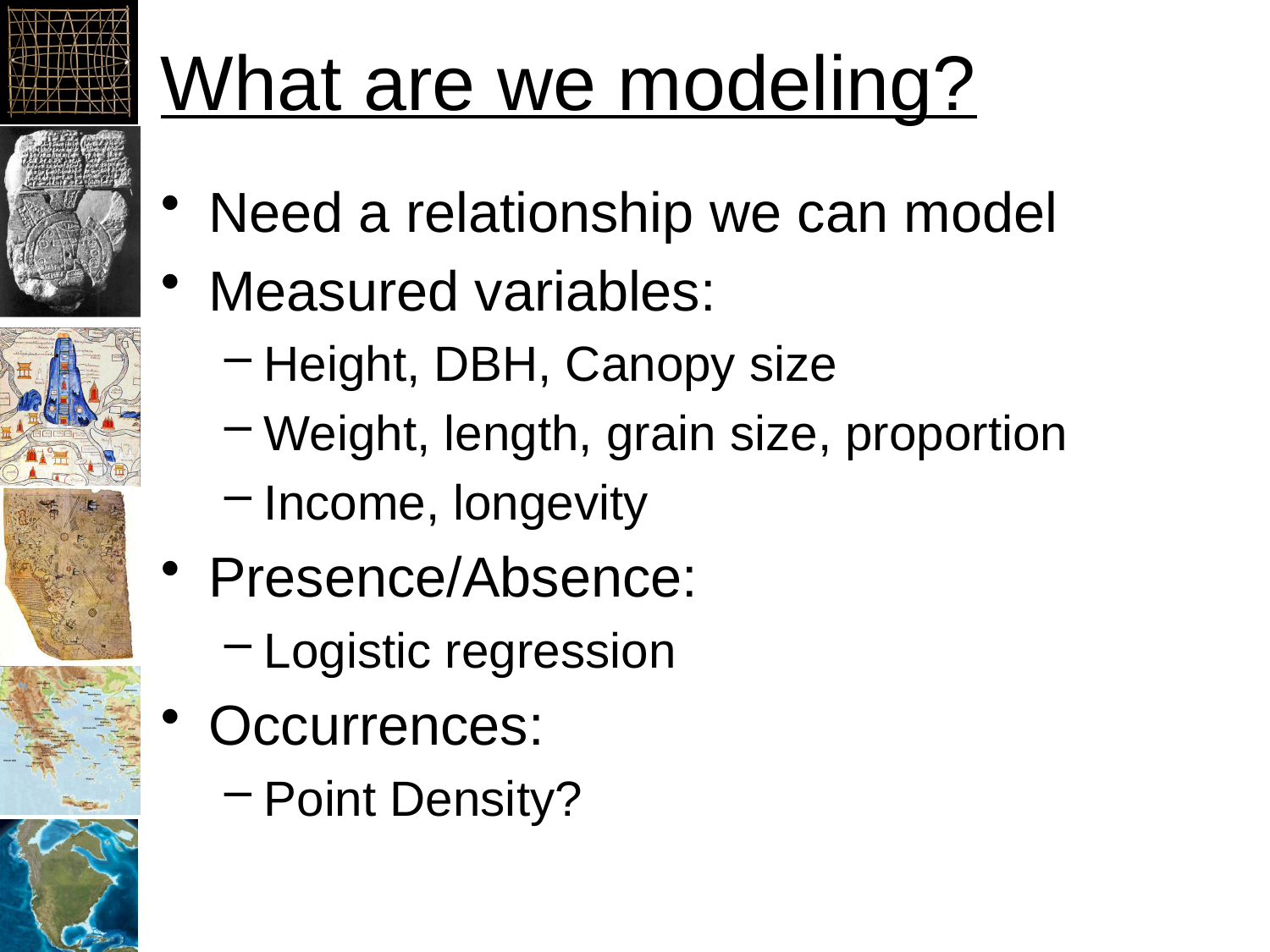

# What are we modeling?
Need a relationship we can model
Measured variables:
Height, DBH, Canopy size
Weight, length, grain size, proportion
Income, longevity
Presence/Absence:
Logistic regression
Occurrences:
Point Density?